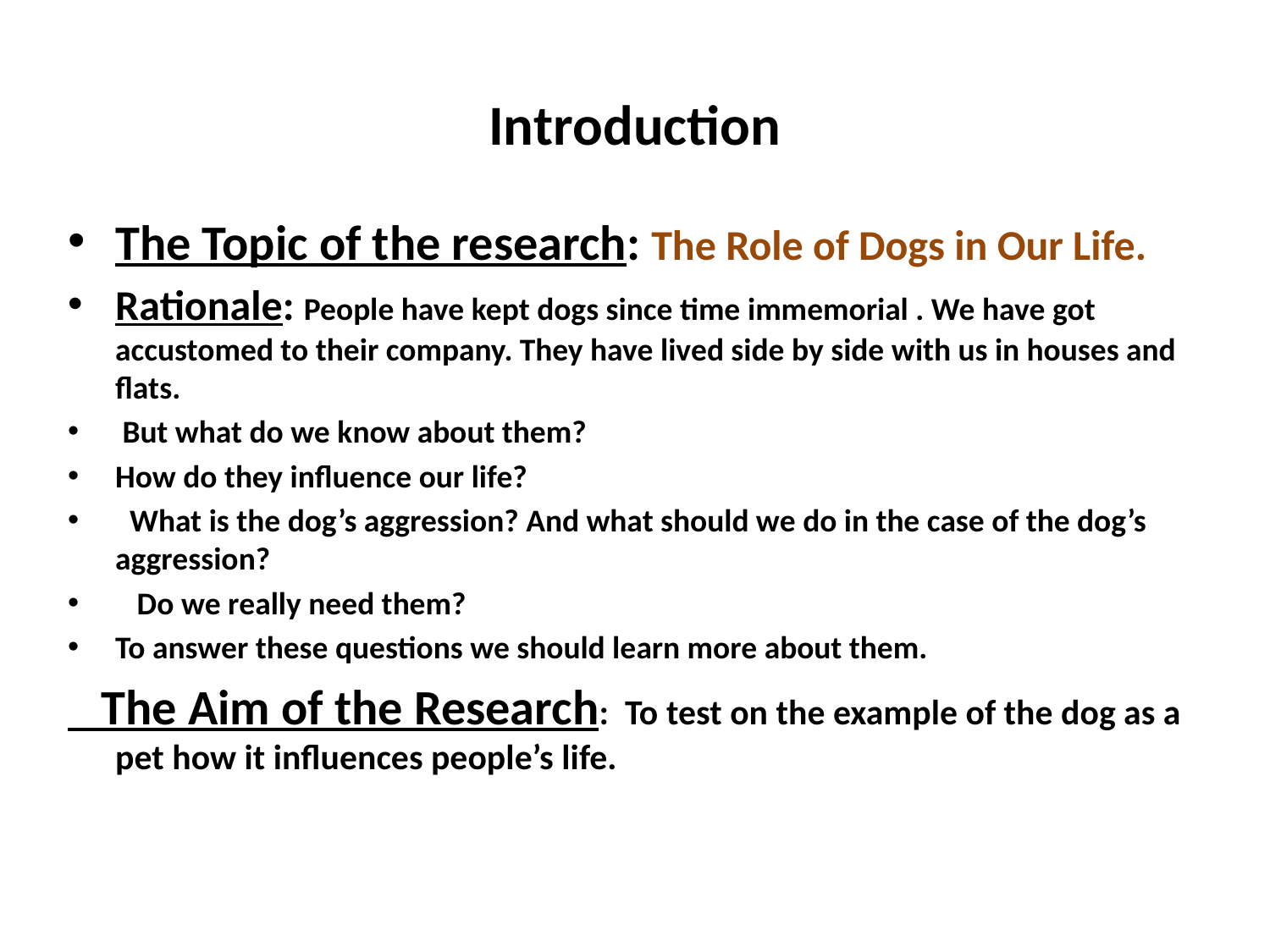

# Introduction

The Topic of the research: The Role of Dogs in Our Life.
Rationale: People have kept dogs since time immemorial . We have got accustomed to their company. They have lived side by side with us in houses and flats.
 But what do we know about them?
How do they influence our life?
  What is the dog’s aggression? And what should we do in the case of the dog’s aggression?
   Do we really need them?
To answer these questions we should learn more about them.
   The Aim of the Research:  To test on the example of the dog as a pet how it influences people’s life.